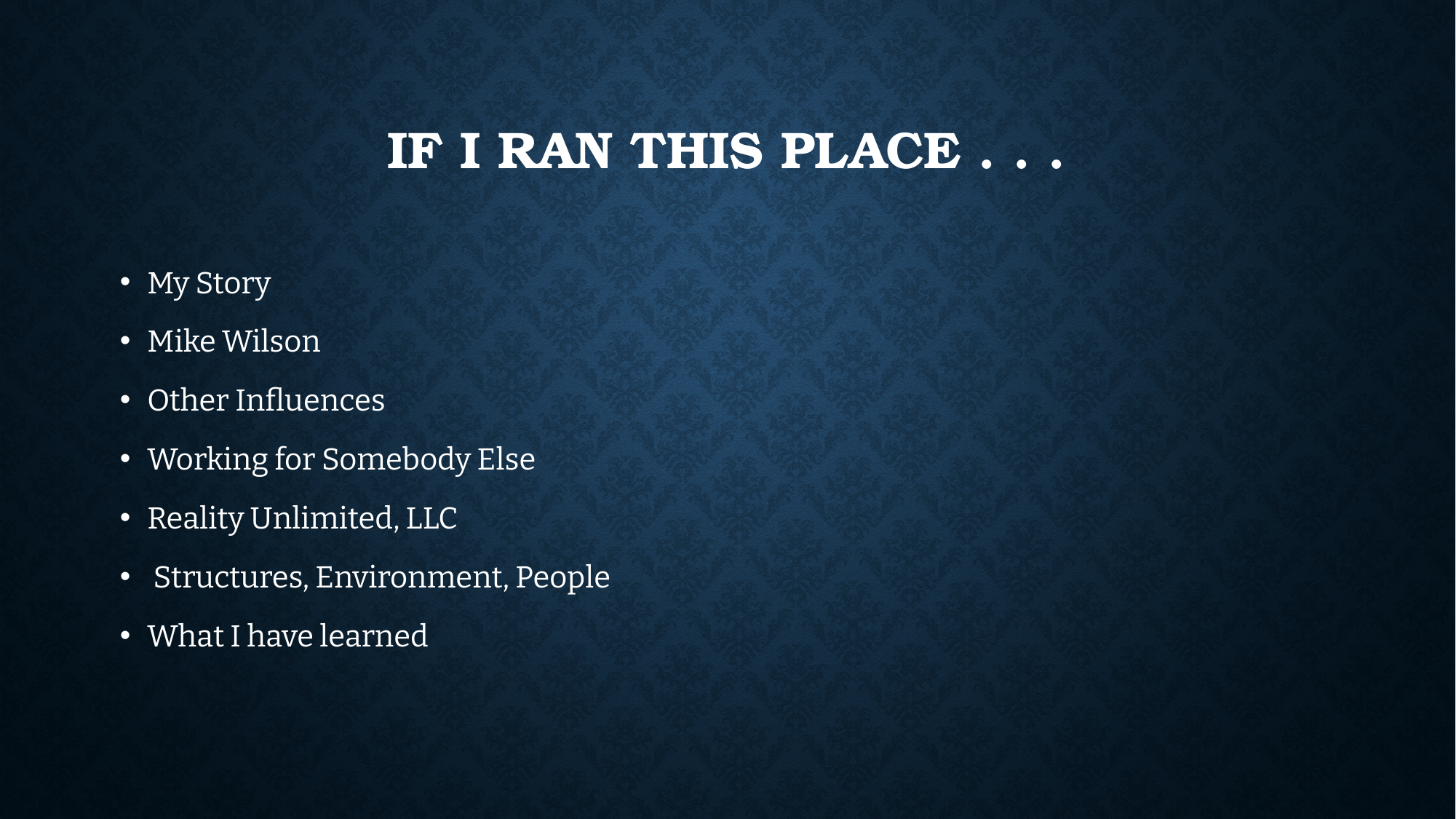

# If I Ran This Place . . .
My Story
Mike Wilson
Other Influences
Working for Somebody Else
Reality Unlimited, LLC
 Structures, Environment, People
What I have learned